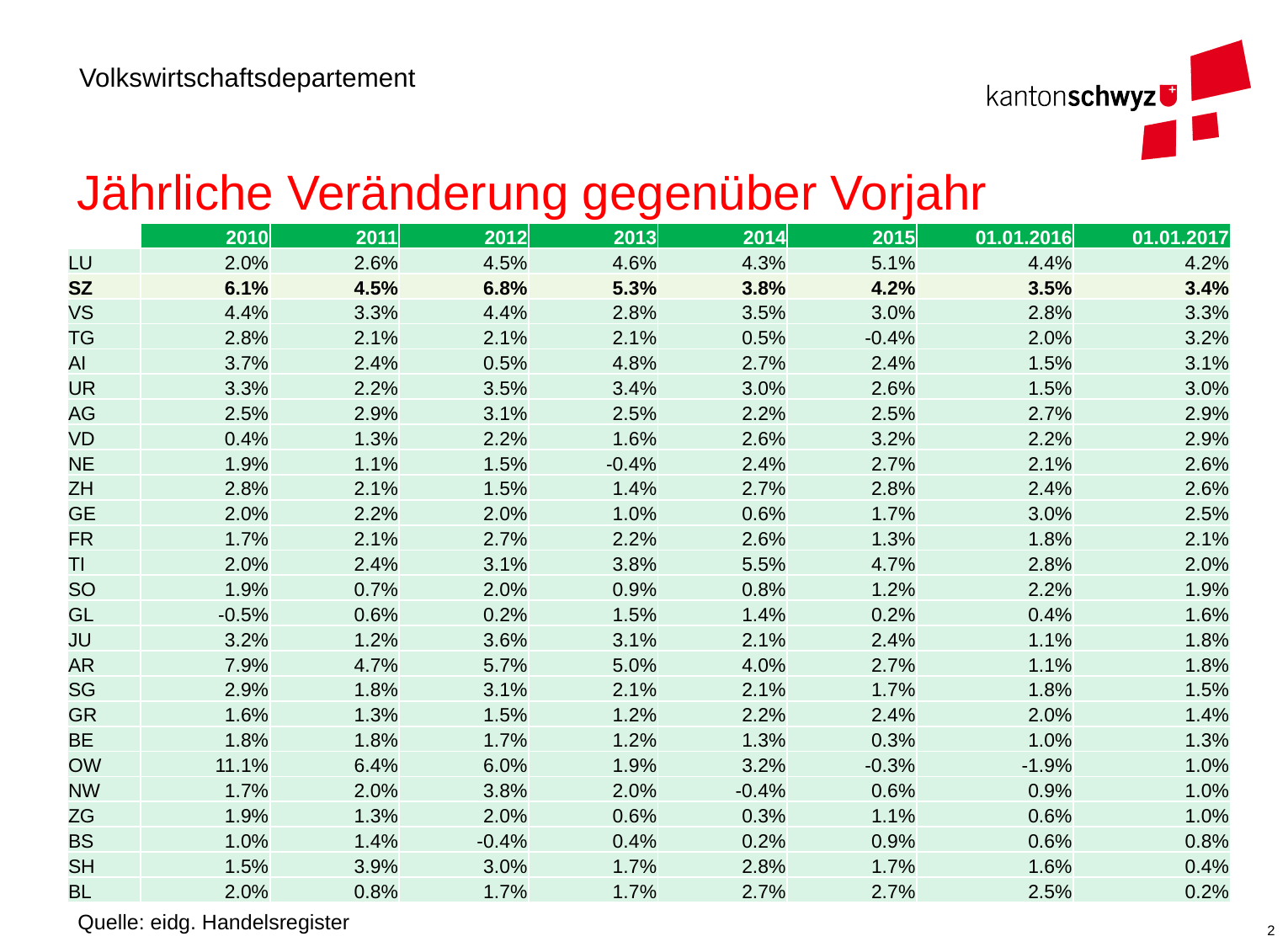

Jährliche Veränderung gegenüber Vorjahr
|  | 2010 | 2011 | 2012 | 2013 | 2014 | 2015 | 01.01.2016 | 01.01.2017 |
| --- | --- | --- | --- | --- | --- | --- | --- | --- |
| LU | 2.0% | 2.6% | 4.5% | 4.6% | 4.3% | 5.1% | 4.4% | 4.2% |
| SZ | 6.1% | 4.5% | 6.8% | 5.3% | 3.8% | 4.2% | 3.5% | 3.4% |
| VS | 4.4% | 3.3% | 4.4% | 2.8% | 3.5% | 3.0% | 2.8% | 3.3% |
| TG | 2.8% | 2.1% | 2.1% | 2.1% | 0.5% | -0.4% | 2.0% | 3.2% |
| AI | 3.7% | 2.4% | 0.5% | 4.8% | 2.7% | 2.4% | 1.5% | 3.1% |
| UR | 3.3% | 2.2% | 3.5% | 3.4% | 3.0% | 2.6% | 1.5% | 3.0% |
| AG | 2.5% | 2.9% | 3.1% | 2.5% | 2.2% | 2.5% | 2.7% | 2.9% |
| VD | 0.4% | 1.3% | 2.2% | 1.6% | 2.6% | 3.2% | 2.2% | 2.9% |
| NE | 1.9% | 1.1% | 1.5% | -0.4% | 2.4% | 2.7% | 2.1% | 2.6% |
| ZH | 2.8% | 2.1% | 1.5% | 1.4% | 2.7% | 2.8% | 2.4% | 2.6% |
| GE | 2.0% | 2.2% | 2.0% | 1.0% | 0.6% | 1.7% | 3.0% | 2.5% |
| FR | 1.7% | 2.1% | 2.7% | 2.2% | 2.6% | 1.3% | 1.8% | 2.1% |
| TI | 2.0% | 2.4% | 3.1% | 3.8% | 5.5% | 4.7% | 2.8% | 2.0% |
| SO | 1.9% | 0.7% | 2.0% | 0.9% | 0.8% | 1.2% | 2.2% | 1.9% |
| GL | -0.5% | 0.6% | 0.2% | 1.5% | 1.4% | 0.2% | 0.4% | 1.6% |
| JU | 3.2% | 1.2% | 3.6% | 3.1% | 2.1% | 2.4% | 1.1% | 1.8% |
| AR | 7.9% | 4.7% | 5.7% | 5.0% | 4.0% | 2.7% | 1.1% | 1.8% |
| SG | 2.9% | 1.8% | 3.1% | 2.1% | 2.1% | 1.7% | 1.8% | 1.5% |
| GR | 1.6% | 1.3% | 1.5% | 1.2% | 2.2% | 2.4% | 2.0% | 1.4% |
| BE | 1.8% | 1.8% | 1.7% | 1.2% | 1.3% | 0.3% | 1.0% | 1.3% |
| OW | 11.1% | 6.4% | 6.0% | 1.9% | 3.2% | -0.3% | -1.9% | 1.0% |
| NW | 1.7% | 2.0% | 3.8% | 2.0% | -0.4% | 0.6% | 0.9% | 1.0% |
| ZG | 1.9% | 1.3% | 2.0% | 0.6% | 0.3% | 1.1% | 0.6% | 1.0% |
| BS | 1.0% | 1.4% | -0.4% | 0.4% | 0.2% | 0.9% | 0.6% | 0.8% |
| SH | 1.5% | 3.9% | 3.0% | 1.7% | 2.8% | 1.7% | 1.6% | 0.4% |
| BL | 2.0% | 0.8% | 1.7% | 1.7% | 2.7% | 2.7% | 2.5% | 0.2% |
Quelle: eidg. Handelsregister
2